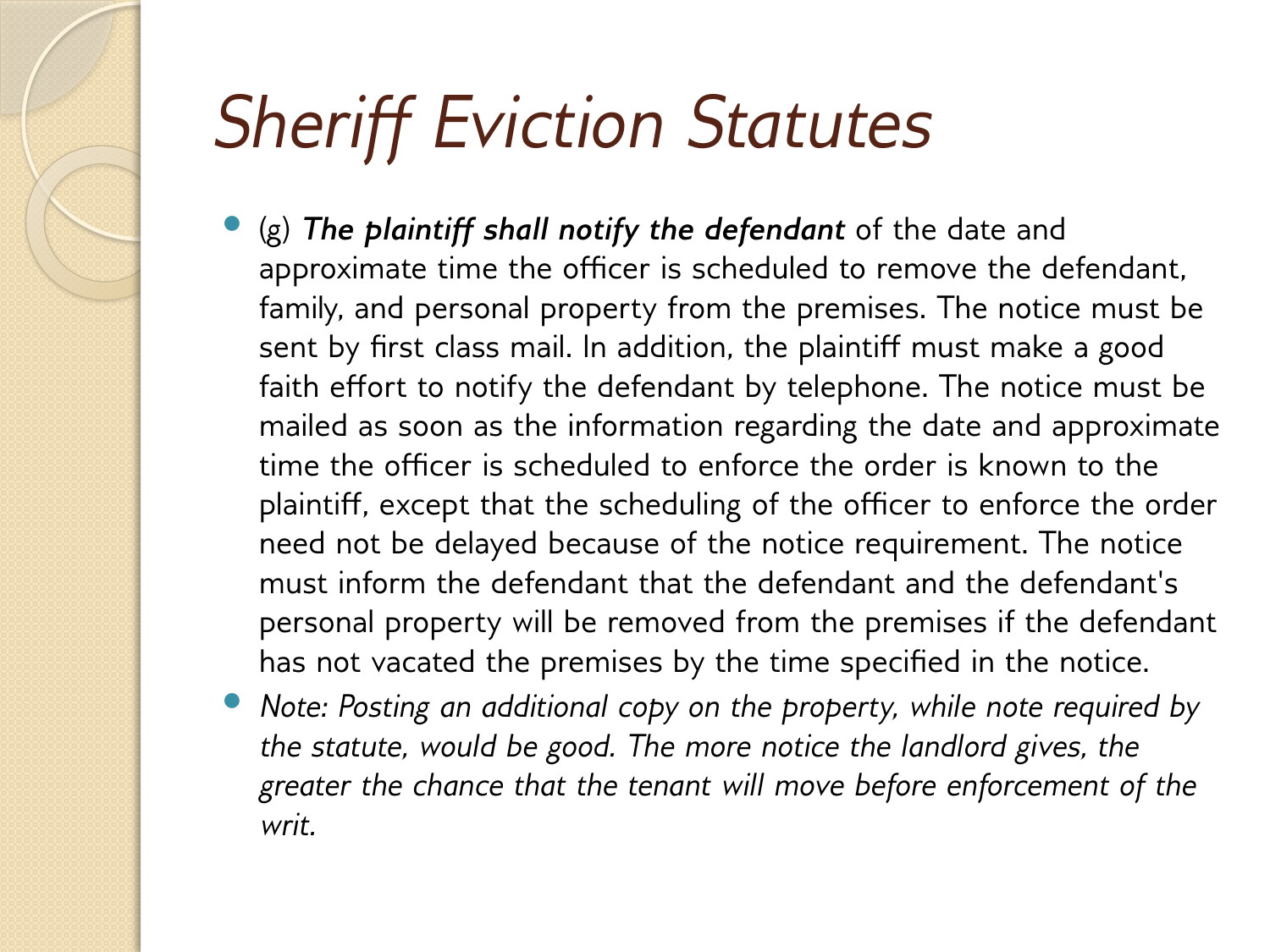

# Sheriff Eviction Statutes
(g) The plaintiff shall notify the defendant of the date and approximate time the officer is scheduled to remove the defendant, family, and personal property from the premises. The notice must be sent by first class mail. In addition, the plaintiff must make a good faith effort to notify the defendant by telephone. The notice must be mailed as soon as the information regarding the date and approximate time the officer is scheduled to enforce the order is known to the plaintiff, except that the scheduling of the officer to enforce the order need not be delayed because of the notice requirement. The notice must inform the defendant that the defendant and the defendant's personal property will be removed from the premises if the defendant has not vacated the premises by the time specified in the notice.
Note: Posting an additional copy on the property, while note required by the statute, would be good. The more notice the landlord gives, the greater the chance that the tenant will move before enforcement of the writ.